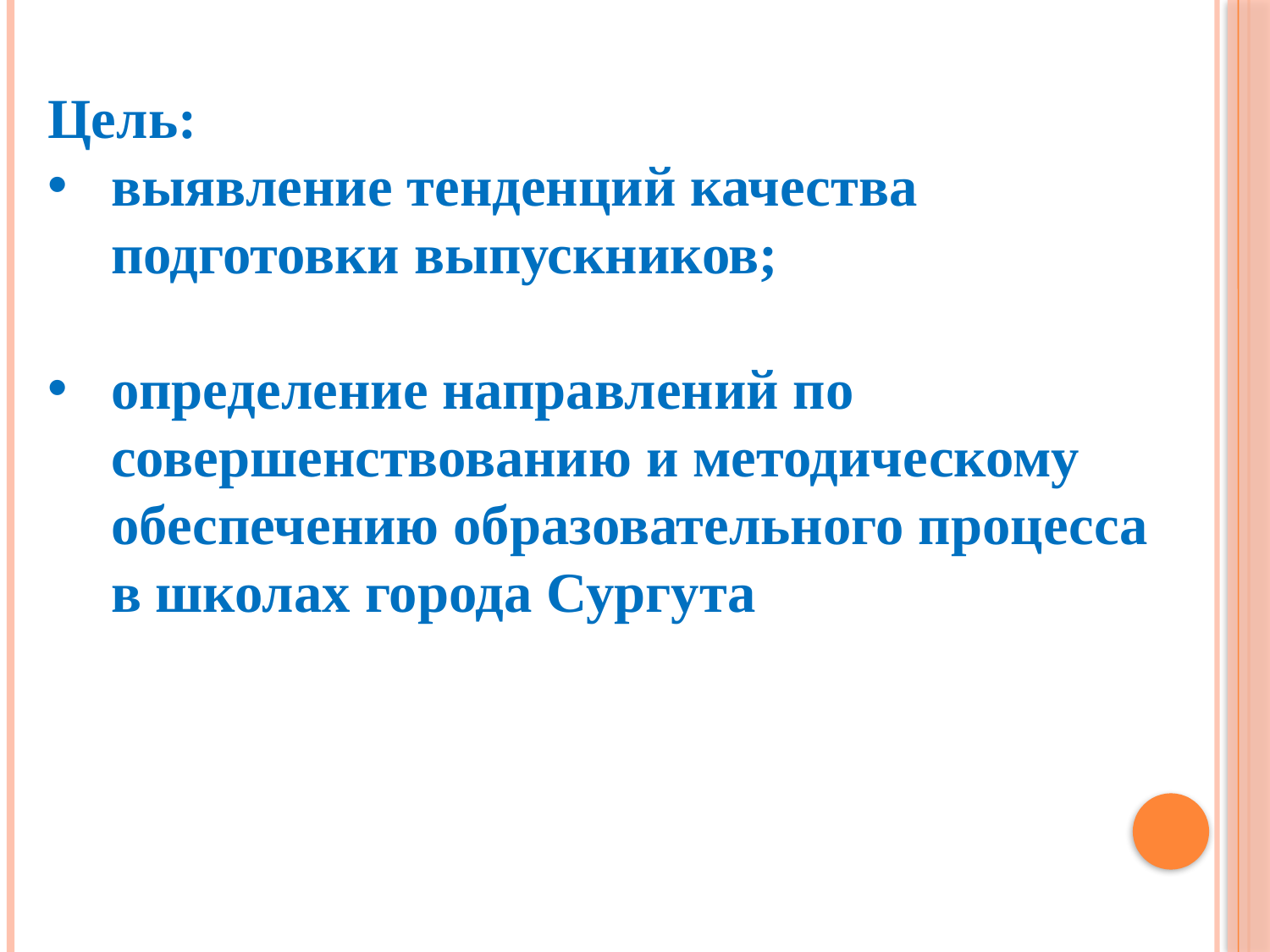

Цель:
выявление тенденций качества подготовки выпускников;

определение направлений по совершенствованию и методическому обеспечению образовательного процесса в школах города Сургута